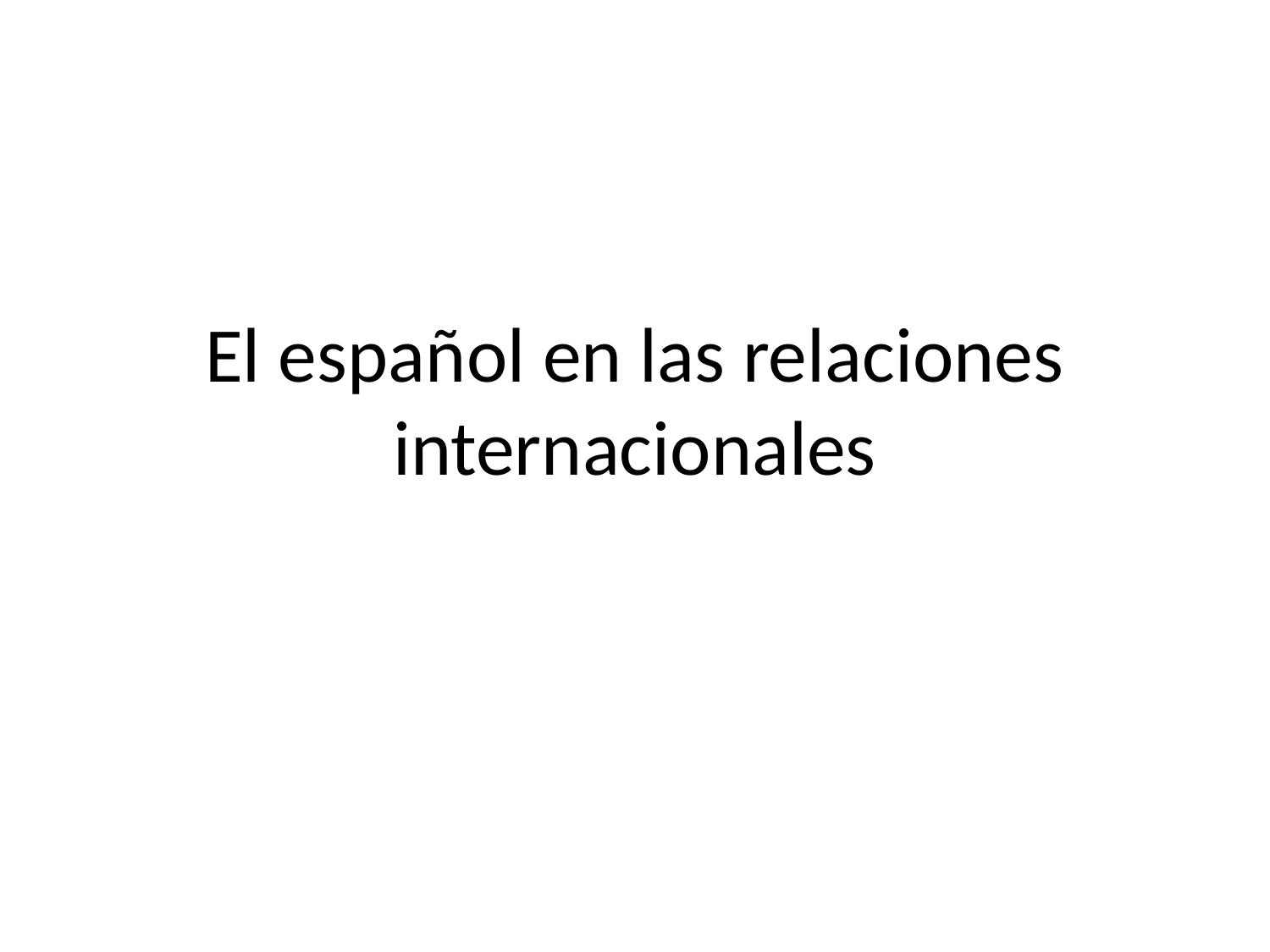

# El español en las relaciones internacionales